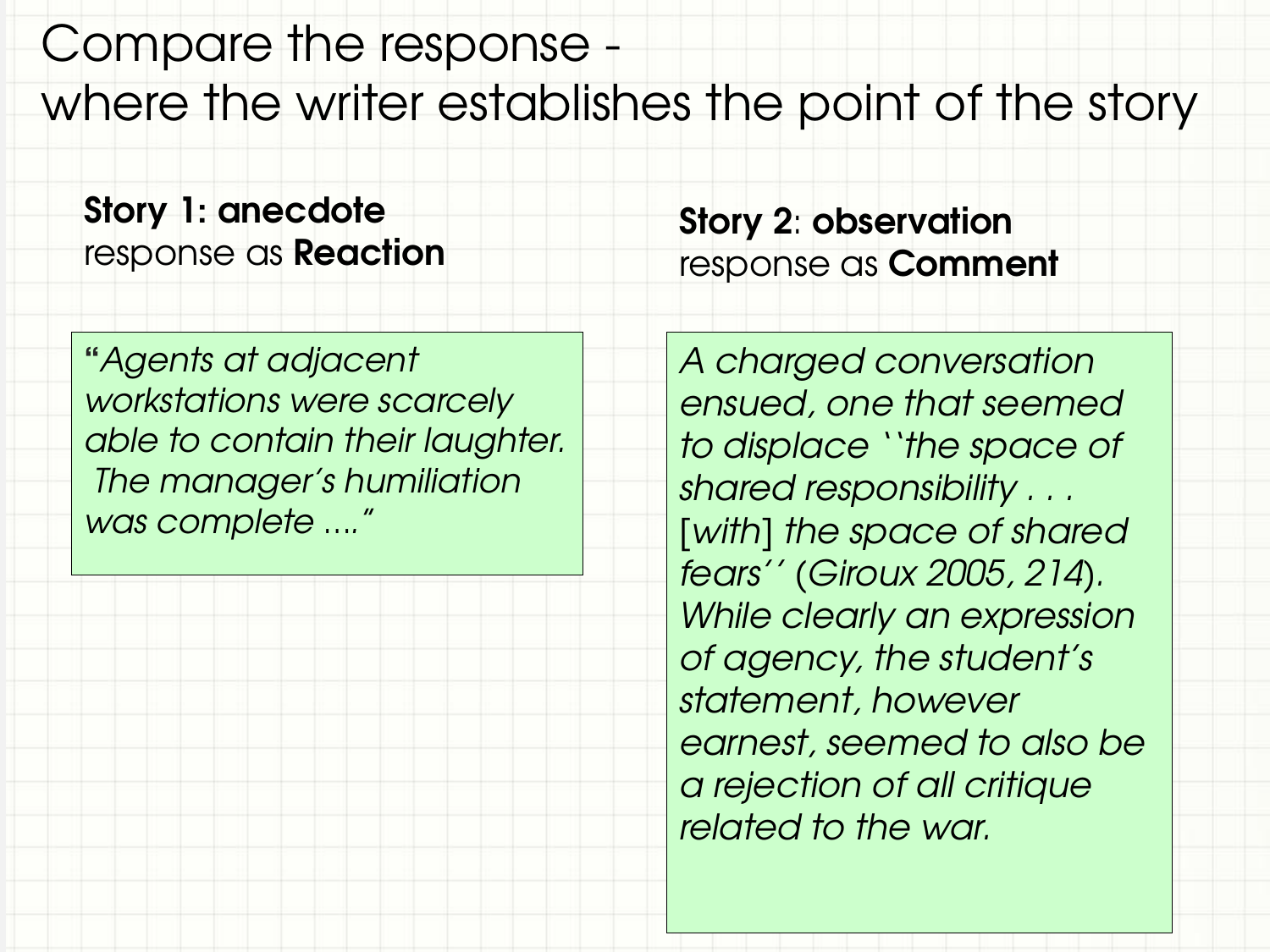

Compare the response -
where the writer establishes the point of the story
Story 1: anecdote
response as Reaction
Story 2: observation
response as Comment
“Agents at adjacent workstations were scarcely able to contain their laughter.  The manager’s humiliation was complete ….”
A charged conversation ensued, one that seemed to displace ‘‘the space of shared responsibility . . . [with] the space of shared fears’’ (Giroux 2005, 214). While clearly an expression of agency, the student’s statement, however earnest, seemed to also be a rejection of all critique related to the war.